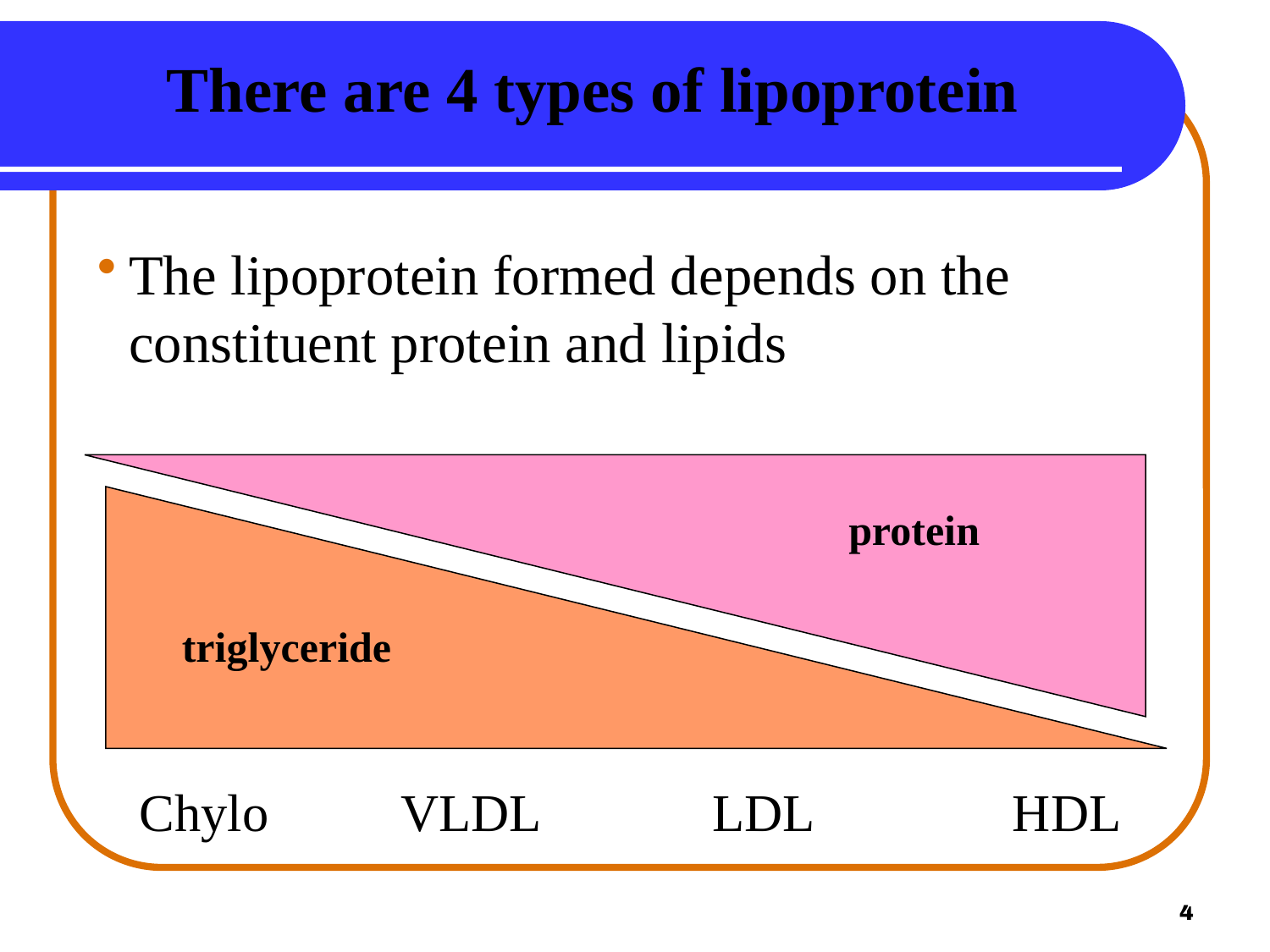

There are 4 types of lipoprotein
The lipoprotein formed depends on the constituent protein and lipids

protein
triglyceride
Chylo          VLDL             LDL               HDL
4